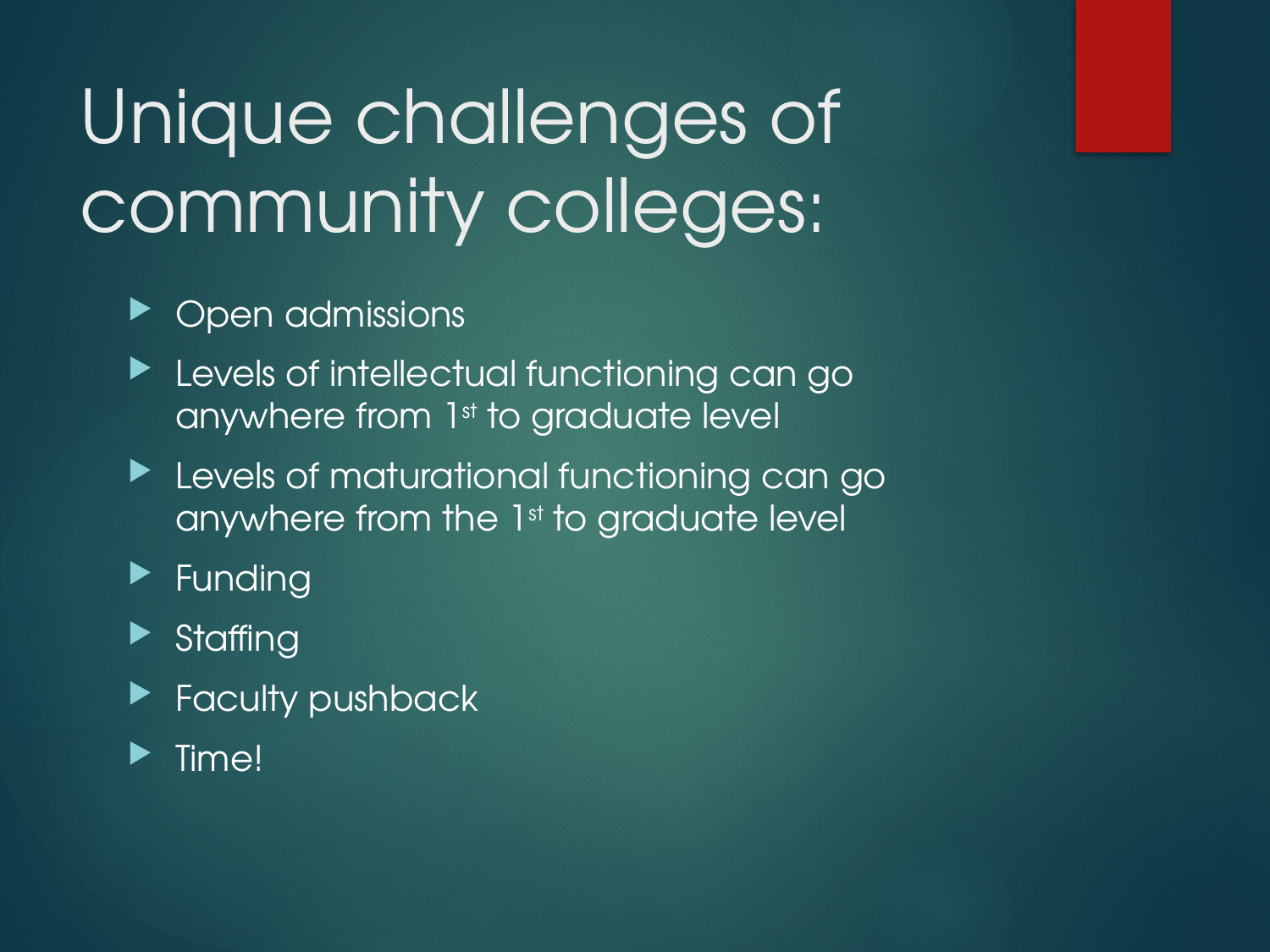

# Unique challenges of community colleges:
Open admissions
Levels of intellectual functioning can go anywhere from 1st to graduate level
Levels of maturational functioning can go anywhere from the 1st to graduate level
Funding
Staffing
Faculty pushback
Time!